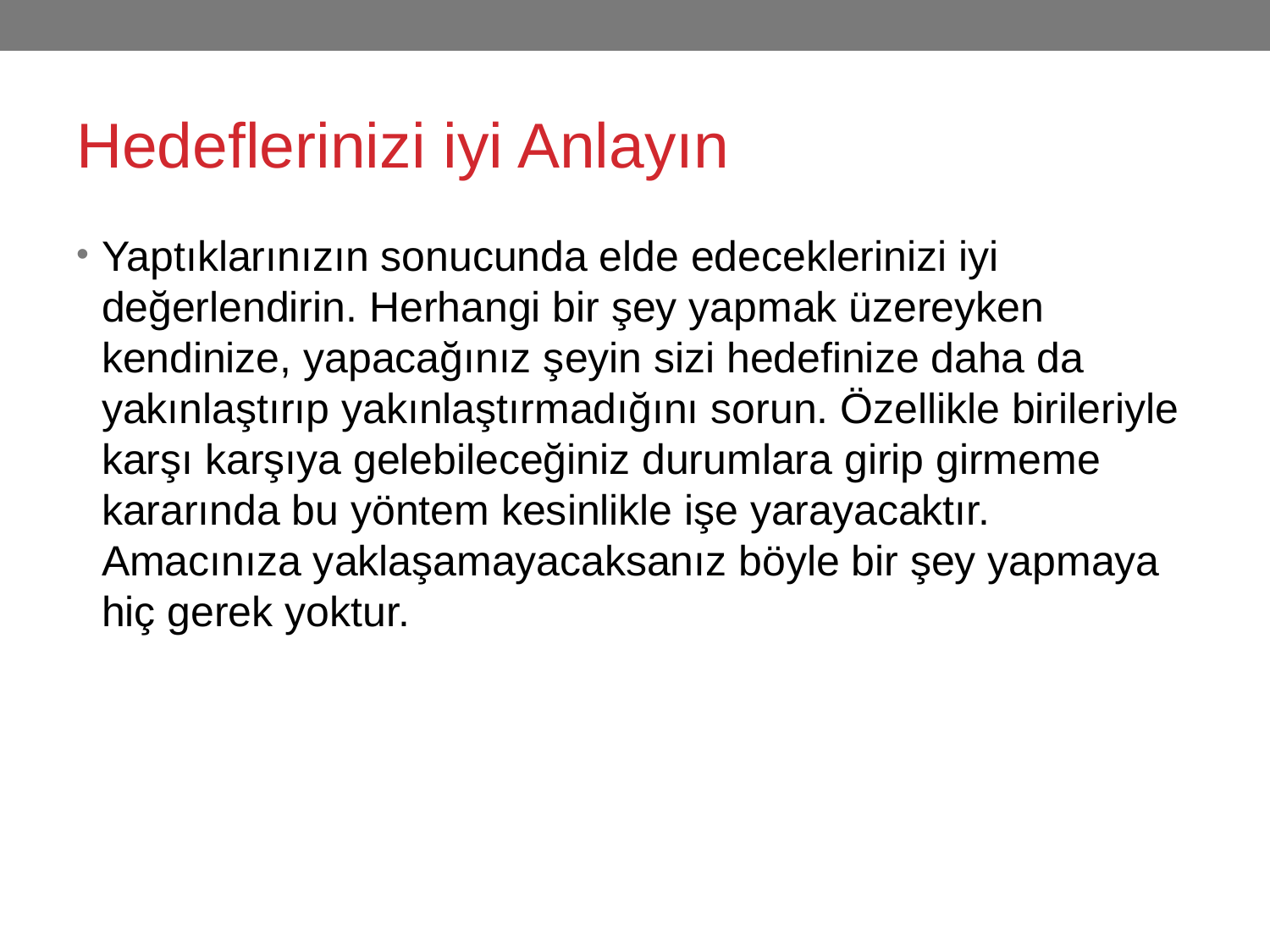

# Hedeflerinizi iyi Anlayın
Yaptıklarınızın sonucunda elde edeceklerinizi iyi değerlendirin. Herhangi bir şey yapmak üzereyken kendinize, yapacağınız şeyin sizi hedefinize daha da yakınlaştırıp yakınlaştırmadığını sorun. Özellikle birileriyle karşı karşıya gelebileceğiniz durumlara girip girmeme kararında bu yöntem kesinlikle işe yarayacaktır. Amacınıza yaklaşamayacaksanız böyle bir şey yapmaya hiç gerek yoktur.